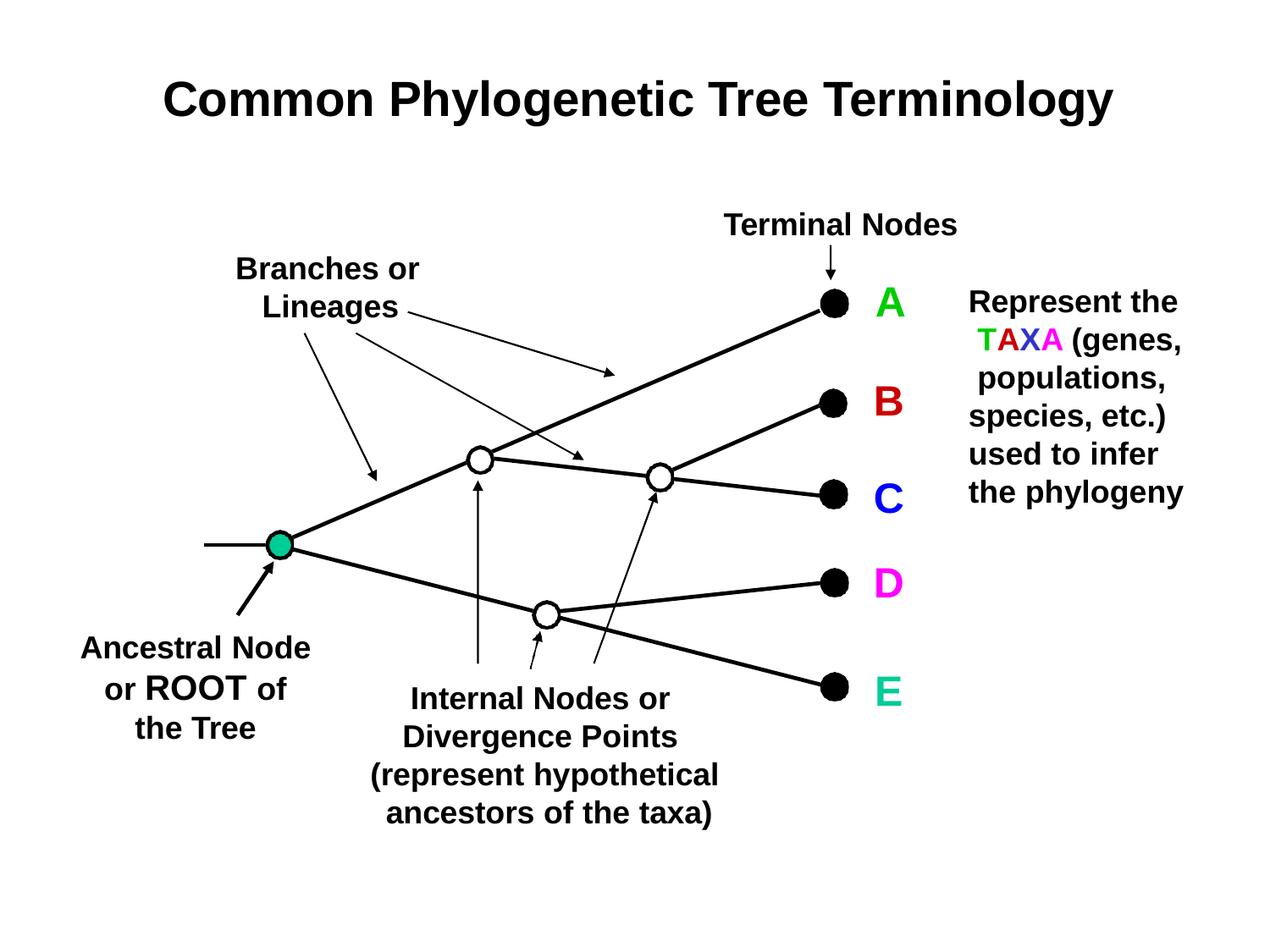

# Common Phylogenetic Tree Terminology
Terminal Nodes

Branches or  Lineages
A
Represent the  TAXA (genes,  populations,  species, etc.)  used to infer  the phylogeny

B
C
D
Ancestral Node  or ROOT of  the Tree
E
Internal Nodes or  Divergence Points  (represent hypothetical  ancestors of the taxa)